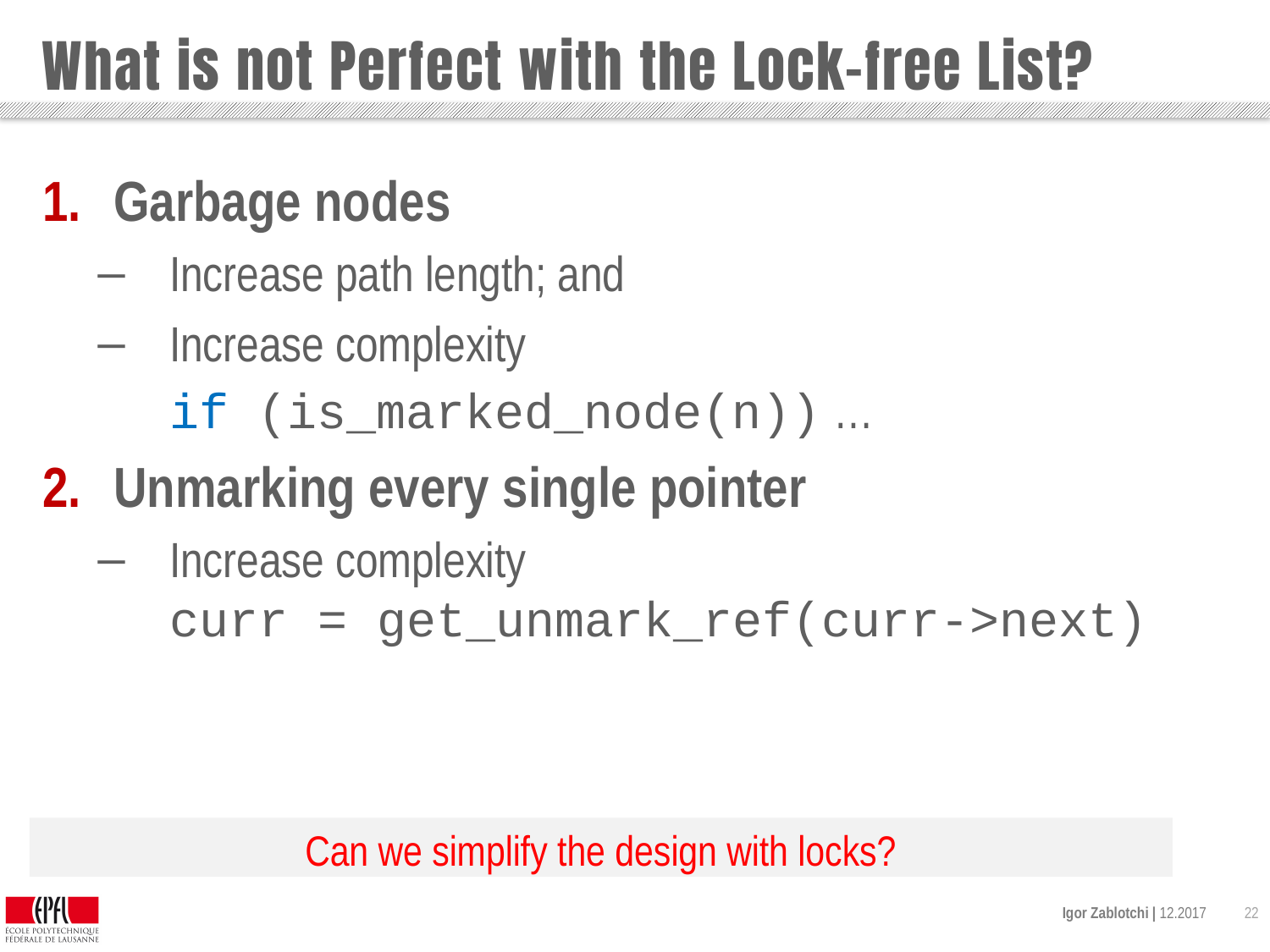

# What is not Perfect with the Lock-free List?
Garbage nodes
Increase path length; and
Increase complexity
if (is_marked_node(n)) …
Unmarking every single pointer
Increase complexity
curr = get_unmark_ref(curr->next)
Can we simplify the design with locks?